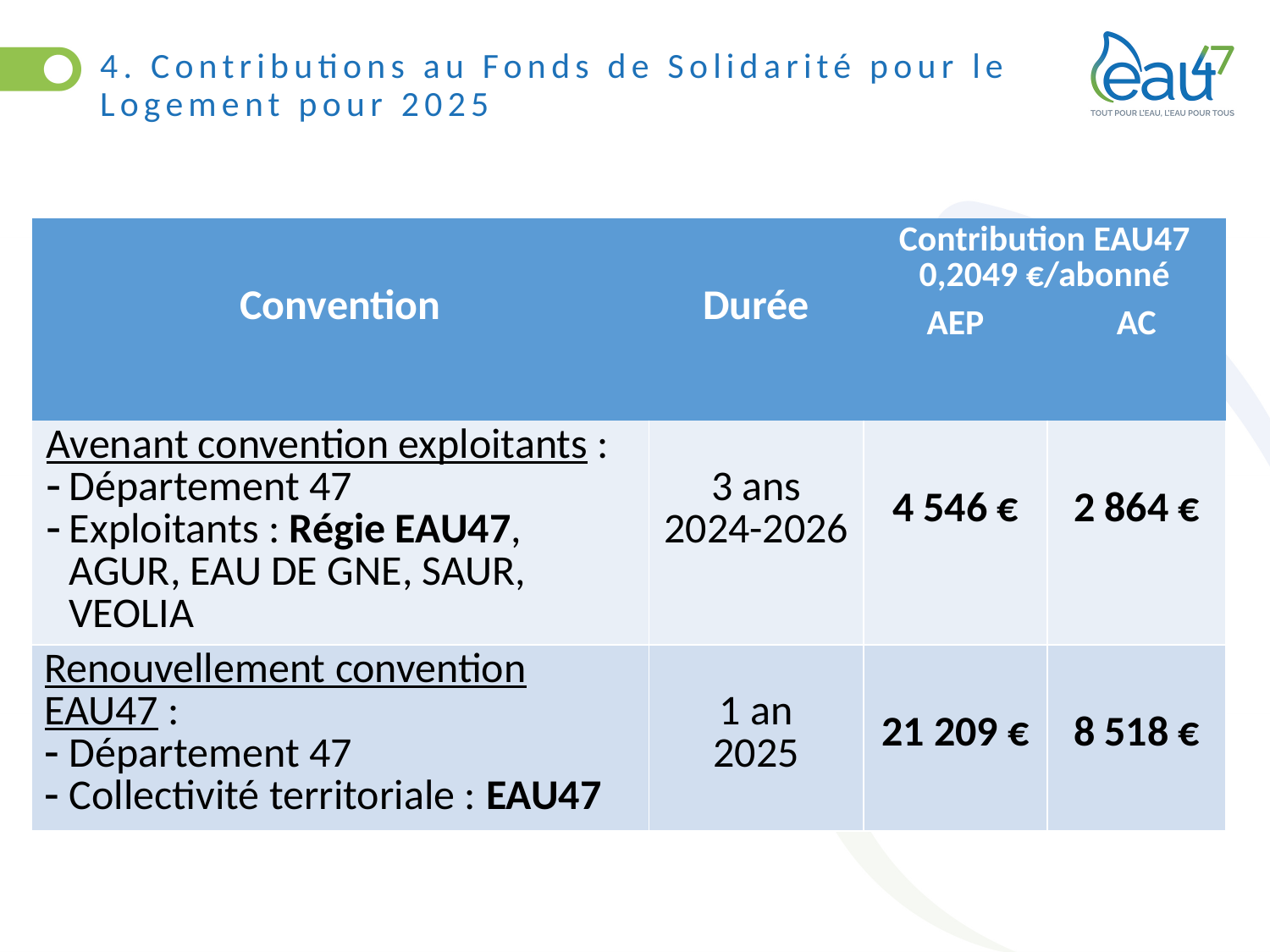

# 4. Contributions au Fonds de Solidarité pour le 	Logement pour 2025

| Convention | Durée | Contribution EAU47 0,2049 €/abonné |  |
| --- | --- | --- | --- |
|  |  | AEP | AC |
| Avenant convention exploitants : Département 47 Exploitants : Régie EAU47, AGUR, EAU DE GNE, SAUR, VEOLIA | 3 ans 2024-2026 | 4 546 € | 2 864 € |
| Renouvellement convention EAU47 : Département 47 Collectivité territoriale : EAU47 | 1 an 2025 | 21 209 € | 8 518 € |

15